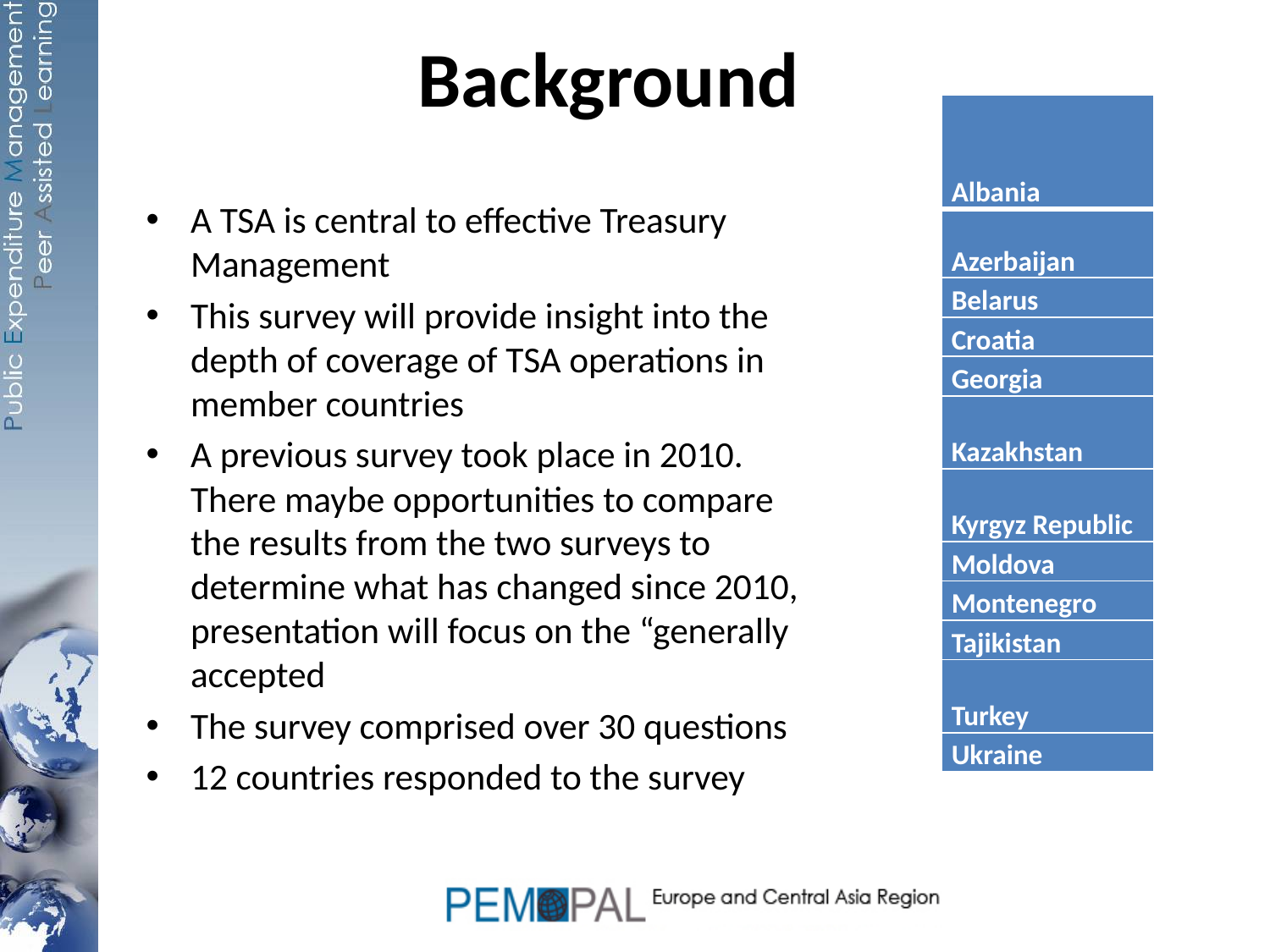

# Background
| Albania |
| --- |
| Azerbaijan |
| Belarus |
| Croatia |
| Georgia |
| Kazakhstan |
| Kyrgyz Republic |
| Moldova |
| Montenegro |
| Tajikistan |
| Turkey |
| Ukraine |
A TSA is central to effective Treasury Management
This survey will provide insight into the depth of coverage of TSA operations in member countries
A previous survey took place in 2010. There maybe opportunities to compare the results from the two surveys to determine what has changed since 2010,  presentation will focus on the “generally accepted
The survey comprised over 30 questions
12 countries responded to the survey